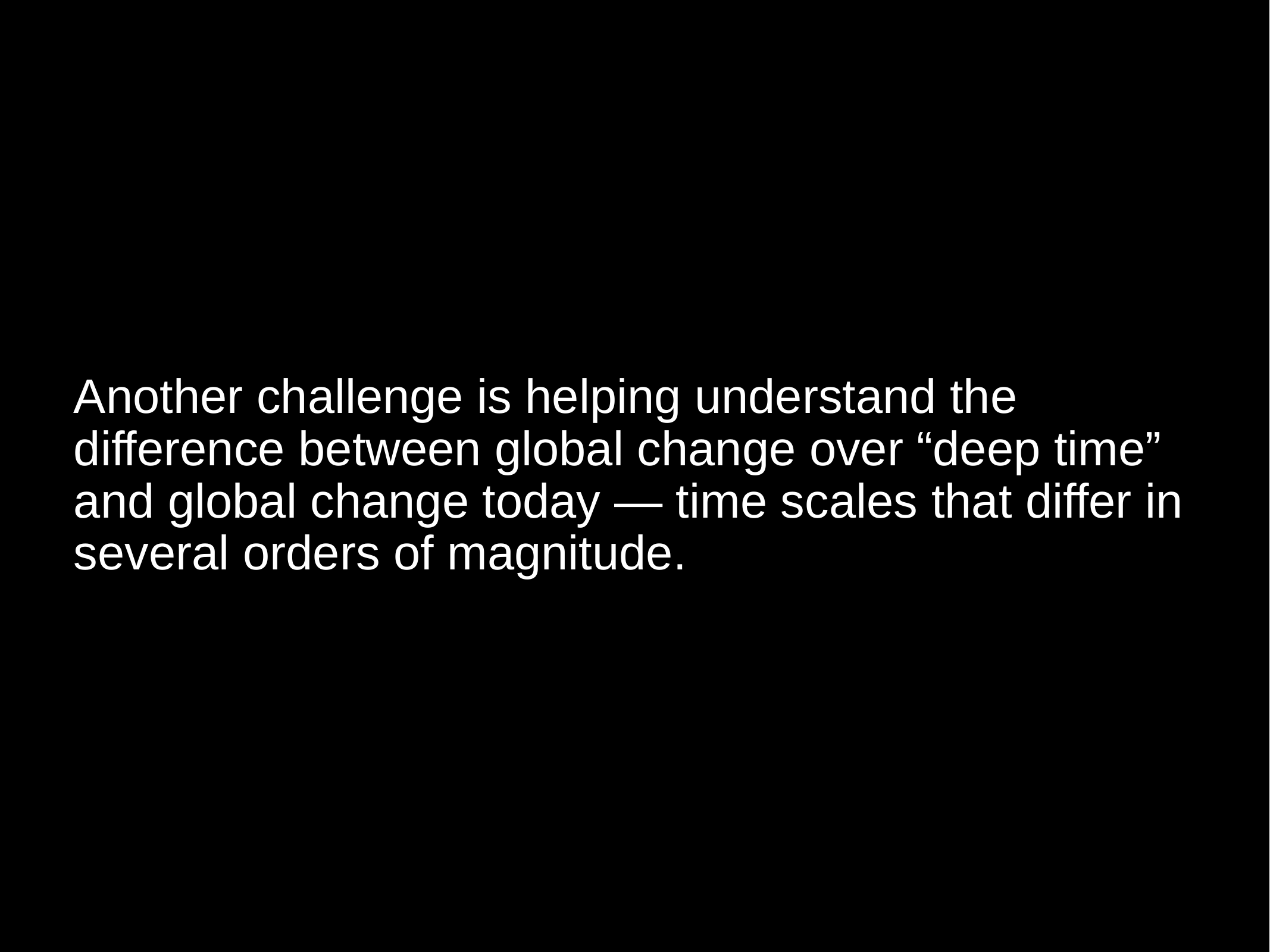

Another challenge is helping understand the difference between global change over “deep time” and global change today — time scales that differ in several orders of magnitude.